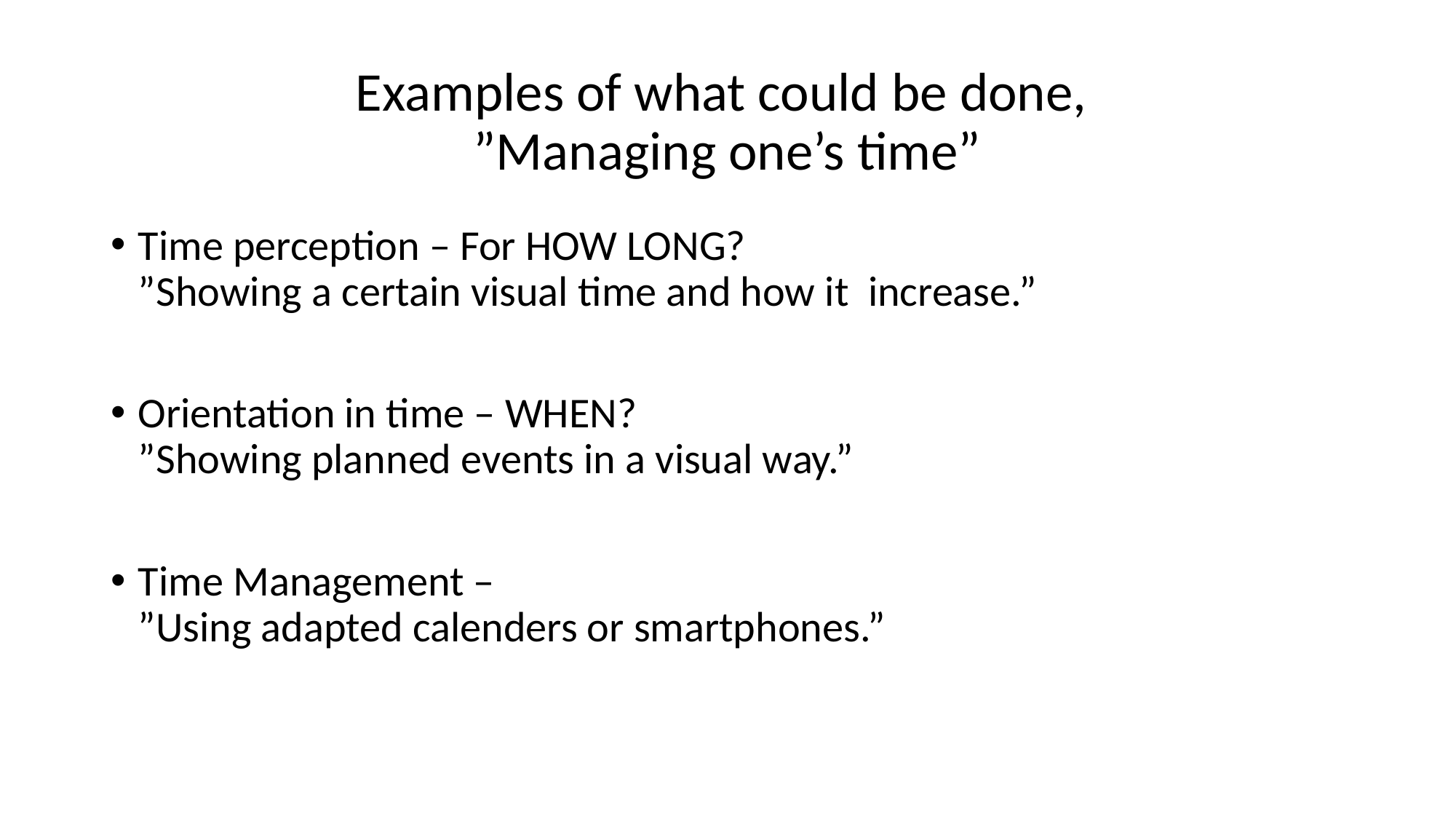

# Examples of what could be done, ”Managing one’s time”
Time perception – For HOW LONG?
”Showing a certain visual time and how it  increase.”

Orientation in time – WHEN?
”Showing planned events in a visual way.”

Time Management –
”Using adapted calenders or smartphones.”